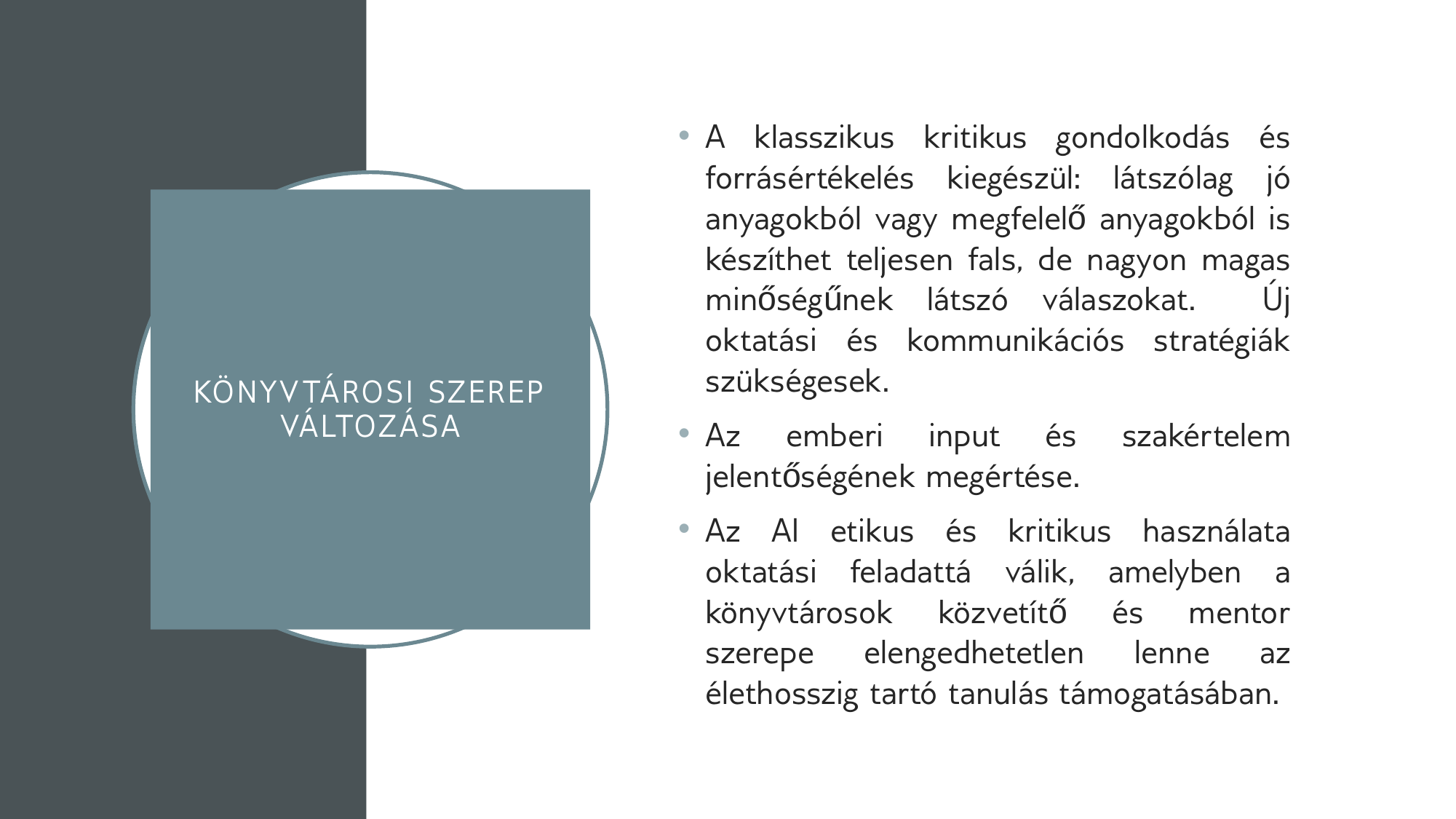

A klasszikus kritikus gondolkodás és forrásértékelés kiegészül: látszólag jó anyagokból vagy megfelelő anyagokból is készíthet teljesen fals, de nagyon magas minőségűnek látszó válaszokat.  Új oktatási és kommunikációs stratégiák szükségesek.
Az emberi input és szakértelem jelentőségének megértése.
Az AI etikus és kritikus használata oktatási feladattá válik, amelyben a könyvtárosok közvetítő és mentor szerepe elengedhetetlen lenne az élethosszig tartó tanulás támogatásában.

# Könyvtárosi szerep változása